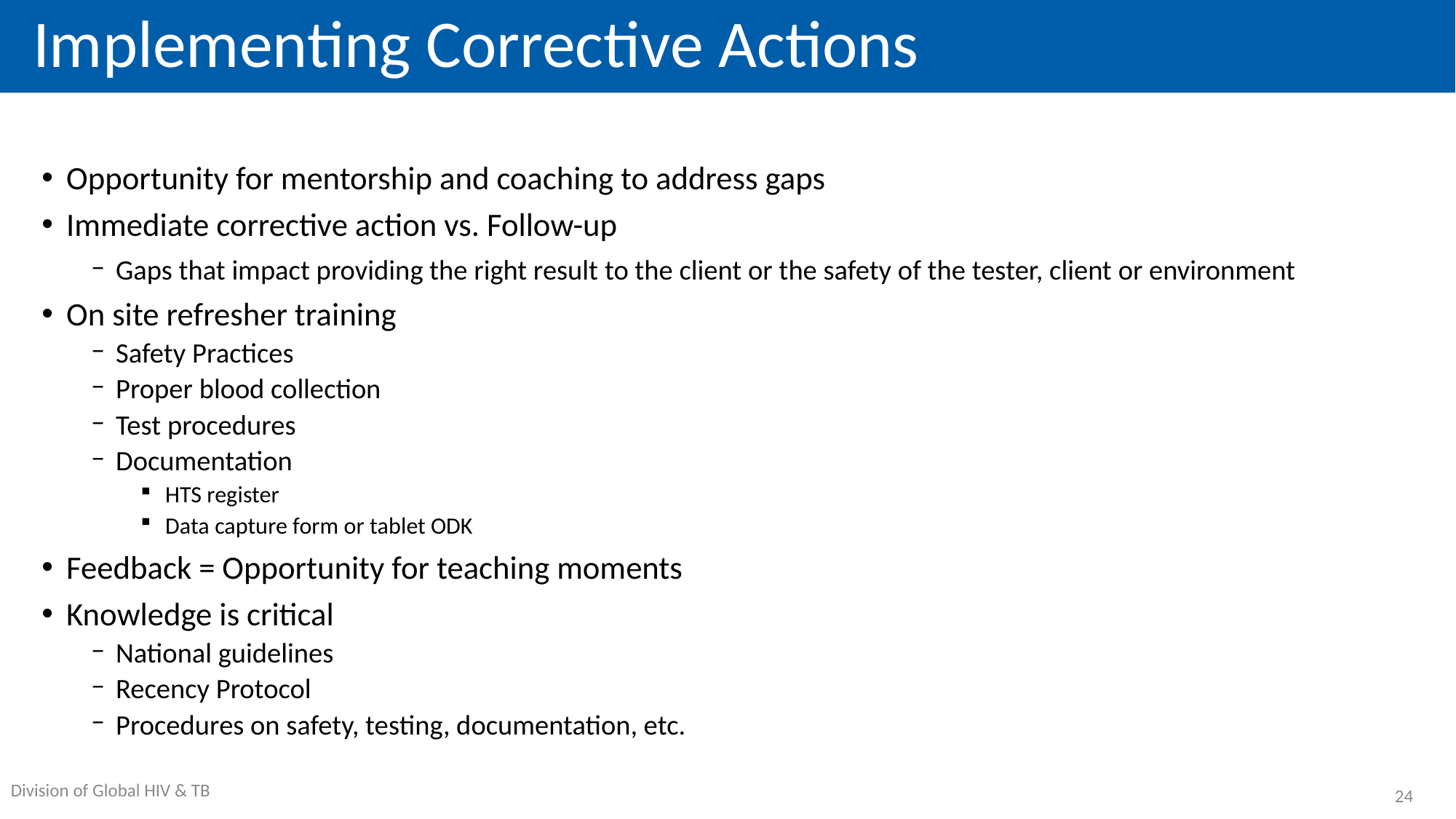

# Implementing Corrective Actions

Opportunity for mentorship and coaching to address gaps
Immediate corrective action vs. Follow-up
Gaps that impact providing the right result to the client or the safety of the tester, client or environment
On site refresher training
Safety Practices
Proper blood collection
Test procedures
Documentation
HTS register
Data capture form or tablet ODK
Feedback = Opportunity for teaching moments
Knowledge is critical
National guidelines
Recency Protocol
Procedures on safety, testing, documentation, etc.
24